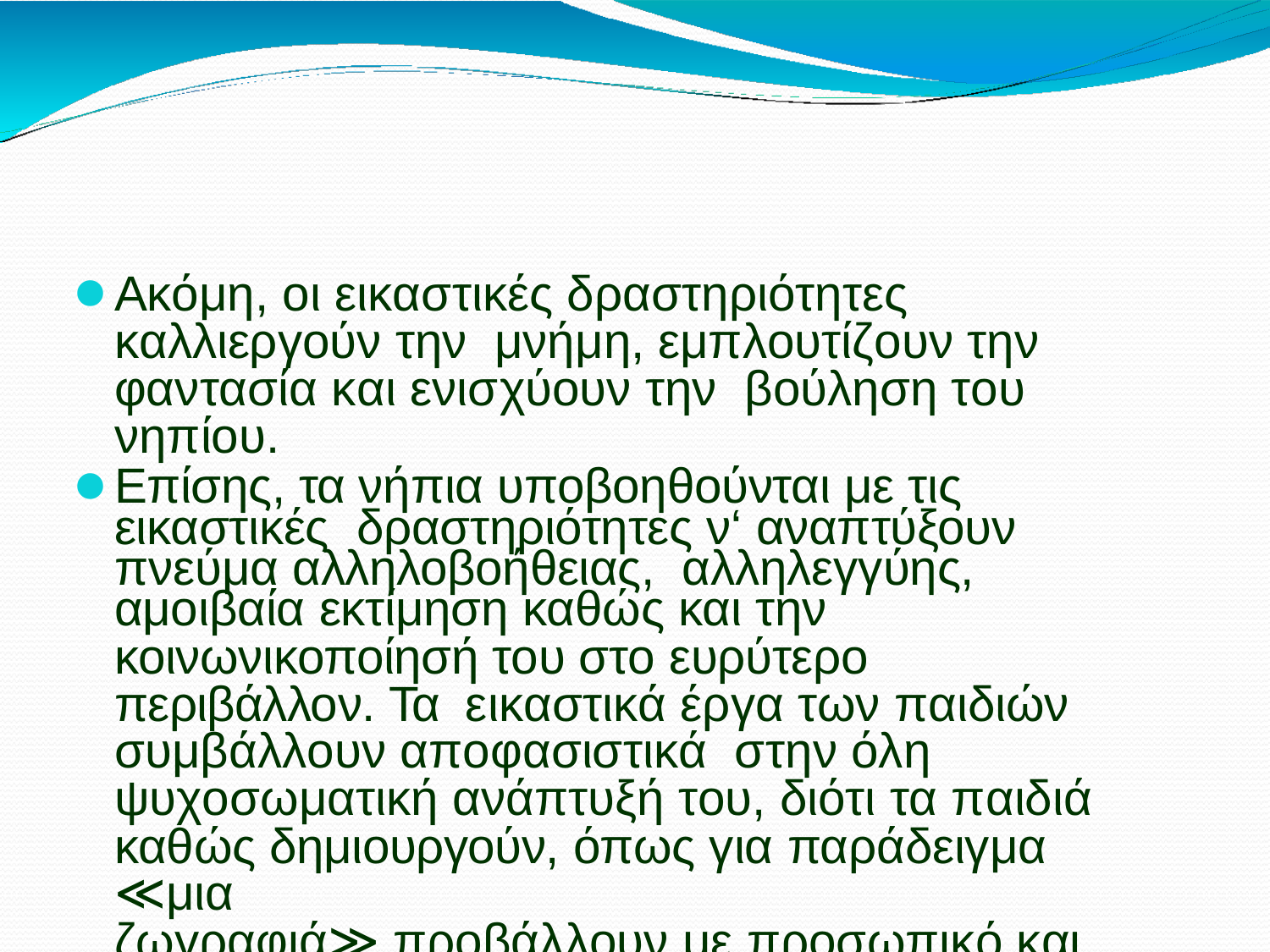

Ακόμη, οι εικαστικές δραστηριότητες καλλιεργούν την  μνήμη, εμπλουτίζουν την φαντασία και ενισχύουν την  βούληση του νηπίου.
Επίσης, τα νήπια υποβοηθούνται με τις εικαστικές  δραστηριότητες ν‘ αναπτύξουν πνεύμα αλληλοβοήθειας,  αλληλεγγύης, αμοιβαία εκτίμηση καθώς και την
κοινωνικοποίησή του στο ευρύτερο περιβάλλον. Τα  εικαστικά έργα των παιδιών συμβάλλουν αποφασιστικά  στην όλη ψυχοσωματική ανάπτυξή του, διότι τα παιδιά  καθώς δημιουργούν, όπως για παράδειγμα ≪μια
ζωγραφιά≫ προβάλλουν με προσωπικό και μοναδικό τρόπο  όλες τις ικανότητές τους, καθώς και όλο τον
συναισθηματικό του κόσμο.